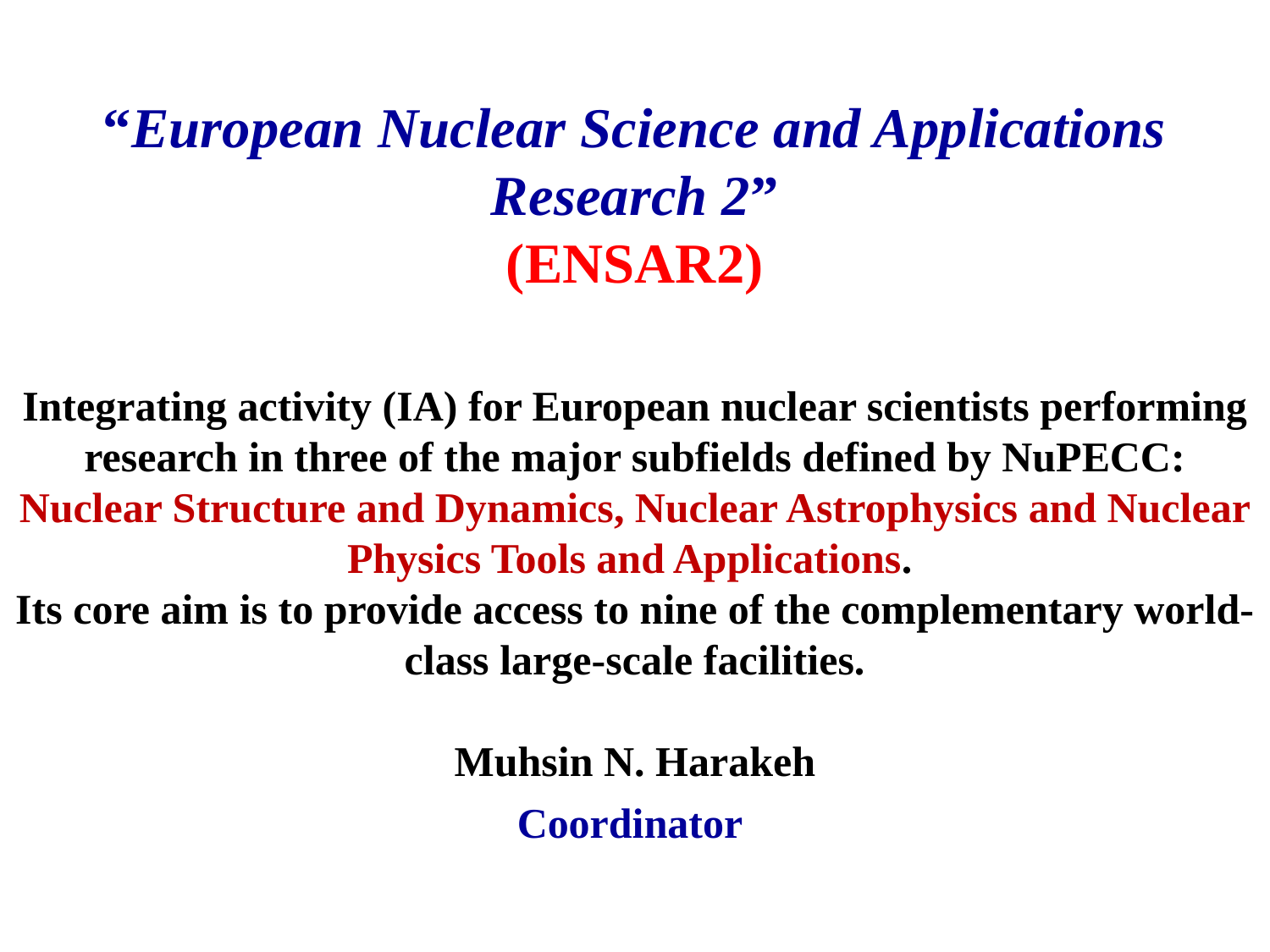

“European Nuclear Science and Applications Research 2”
(ENSAR2)

Integrating activity (IA) for European nuclear scientists performing research in three of the major subfields defined by NuPECC: Nuclear Structure and Dynamics, Nuclear Astrophysics and Nuclear Physics Tools and Applications.
Its core aim is to provide access to nine of the complementary world-class large-scale facilities.

Muhsin N. Harakeh
Coordinator